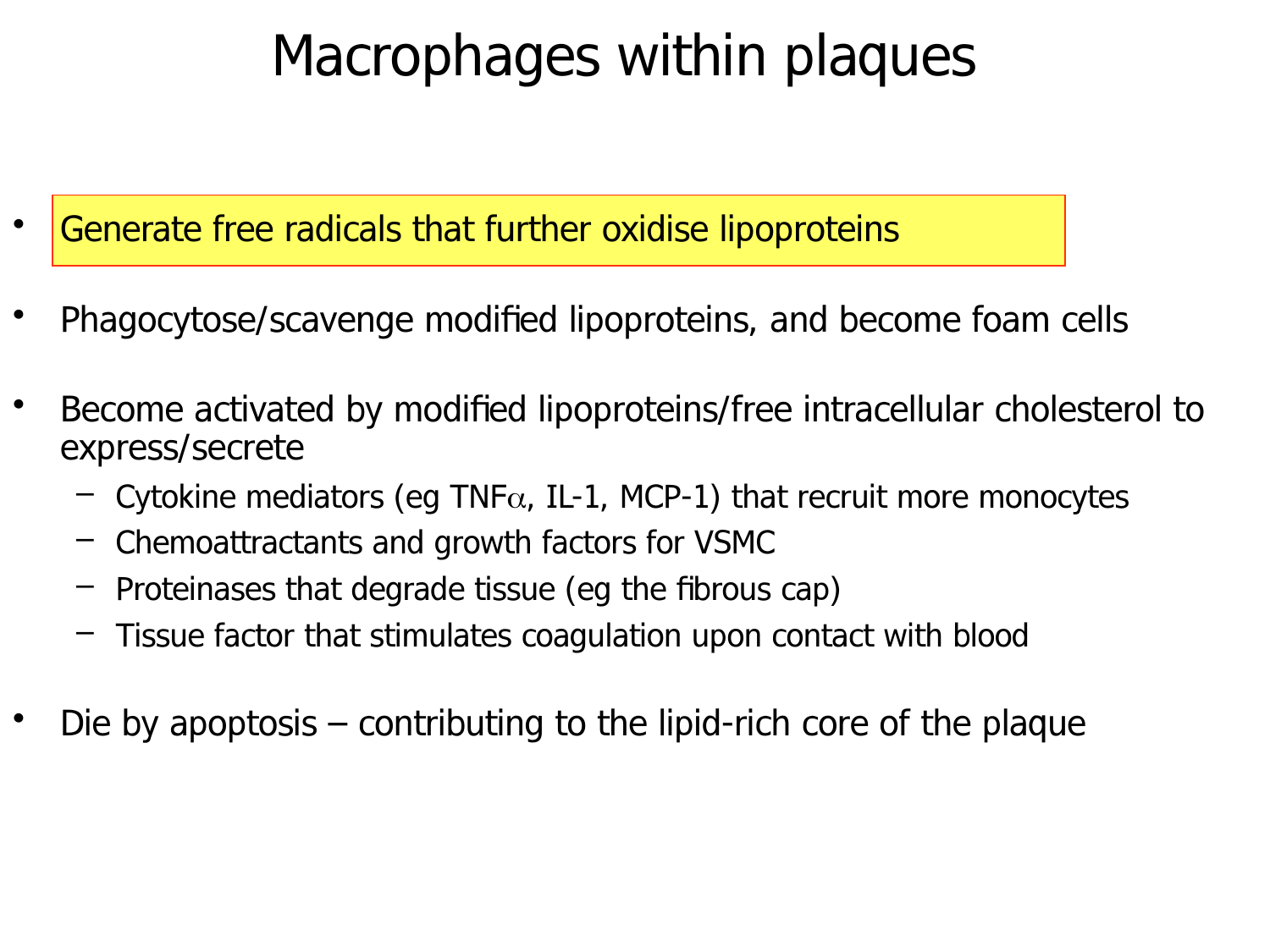

# Macrophages within plaques

Generate free radicals that further oxidise lipoproteins

Phagocytose/scavenge modified lipoproteins, and become foam cells

Become activated by modified lipoproteins/free intracellular cholesterol to express/secrete
Cytokine mediators (eg TNFα, IL-1, MCP-1) that recruit more monocytes
Chemoattractants and growth factors for VSMC
Proteinases that degrade tissue (eg the fibrous cap)
Tissue factor that stimulates coagulation upon contact with blood

Die by apoptosis – contributing to the lipid-rich core of the plaque